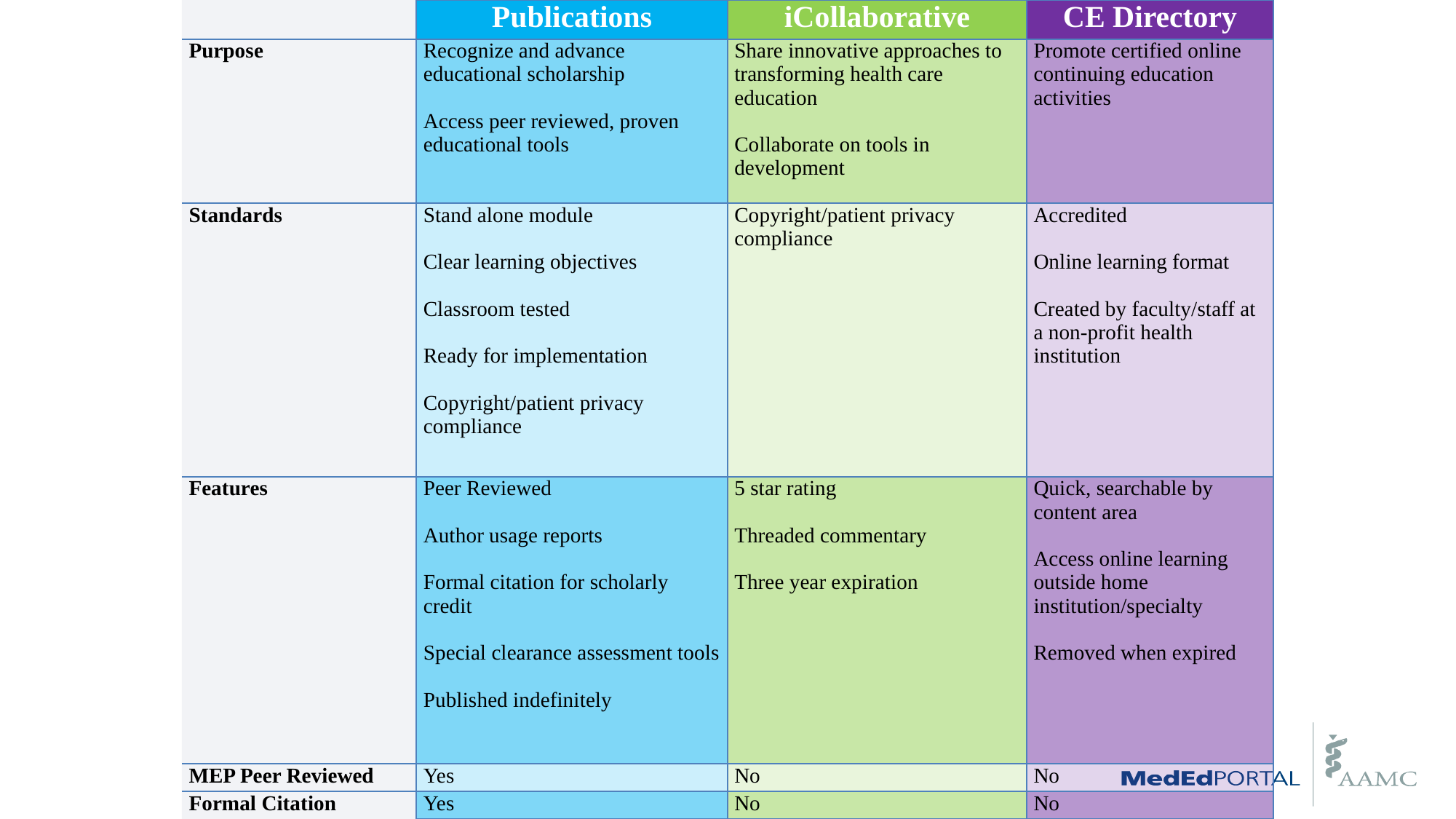

|  | Publications | iCollaborative | CE Directory |
| --- | --- | --- | --- |
| Purpose | Recognize and advance educational scholarship Access peer reviewed, proven educational tools | Share innovative approaches to transforming health care education Collaborate on tools in development | Promote certified online continuing education activities |
| Standards | Stand alone module Clear learning objectives Classroom tested Ready for implementation Copyright/patient privacy compliance | Copyright/patient privacy compliance | Accredited Online learning format Created by faculty/staff at a non-profit health institution |
| Features | Peer Reviewed Author usage reports Formal citation for scholarly credit Special clearance assessment tools Published indefinitely | 5 star rating Threaded commentary Three year expiration | Quick, searchable by content area Access online learning outside home institution/specialty Removed when expired |
| MEP Peer Reviewed | Yes | No | No |
| Formal Citation | Yes | No | No |